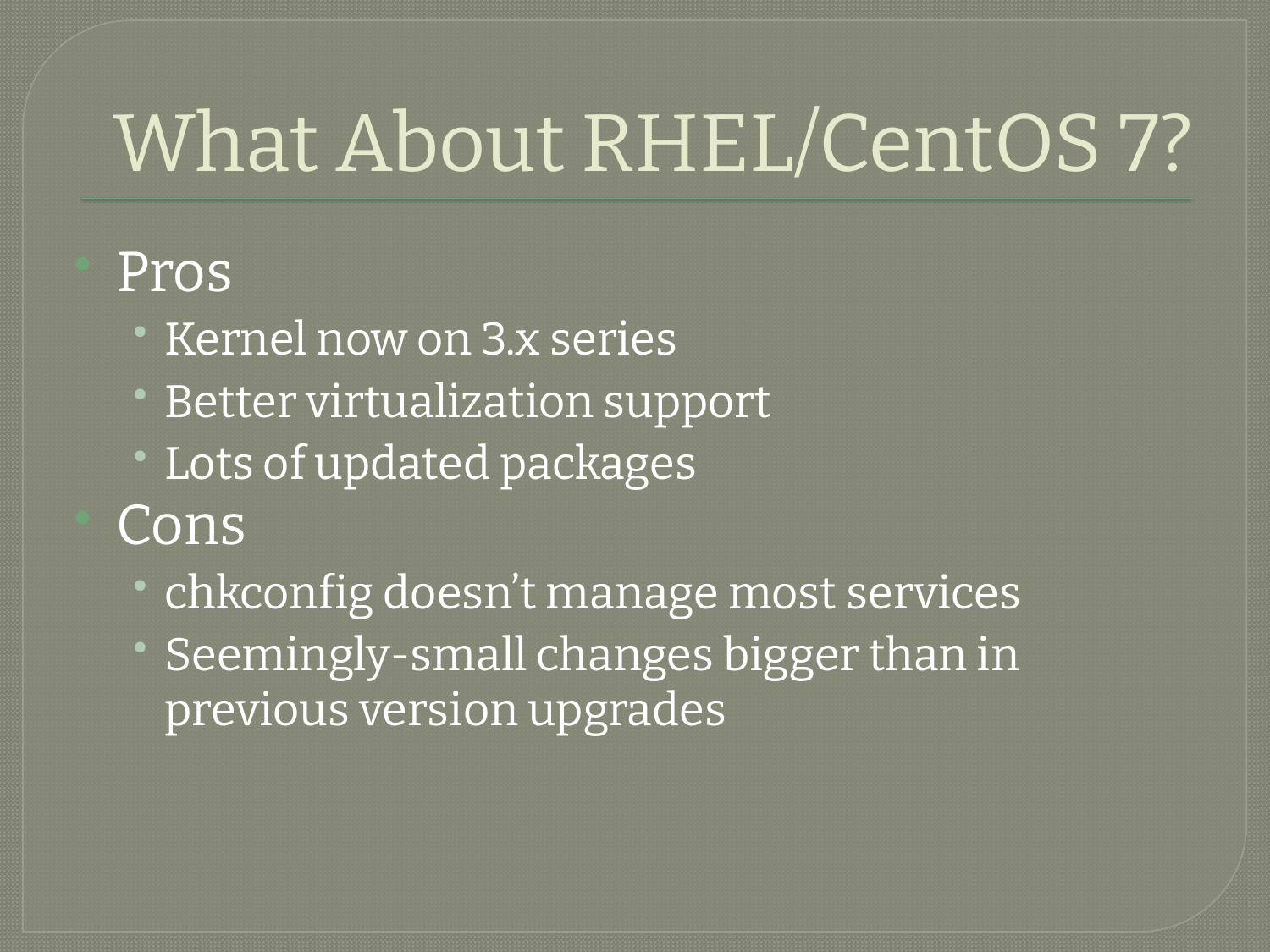

# What About RHEL/CentOS 7?
Pros
Kernel now on 3.x series
Better virtualization support
Lots of updated packages
Cons
chkconfig doesn’t manage most services
Seemingly-small changes bigger than in previous version upgrades